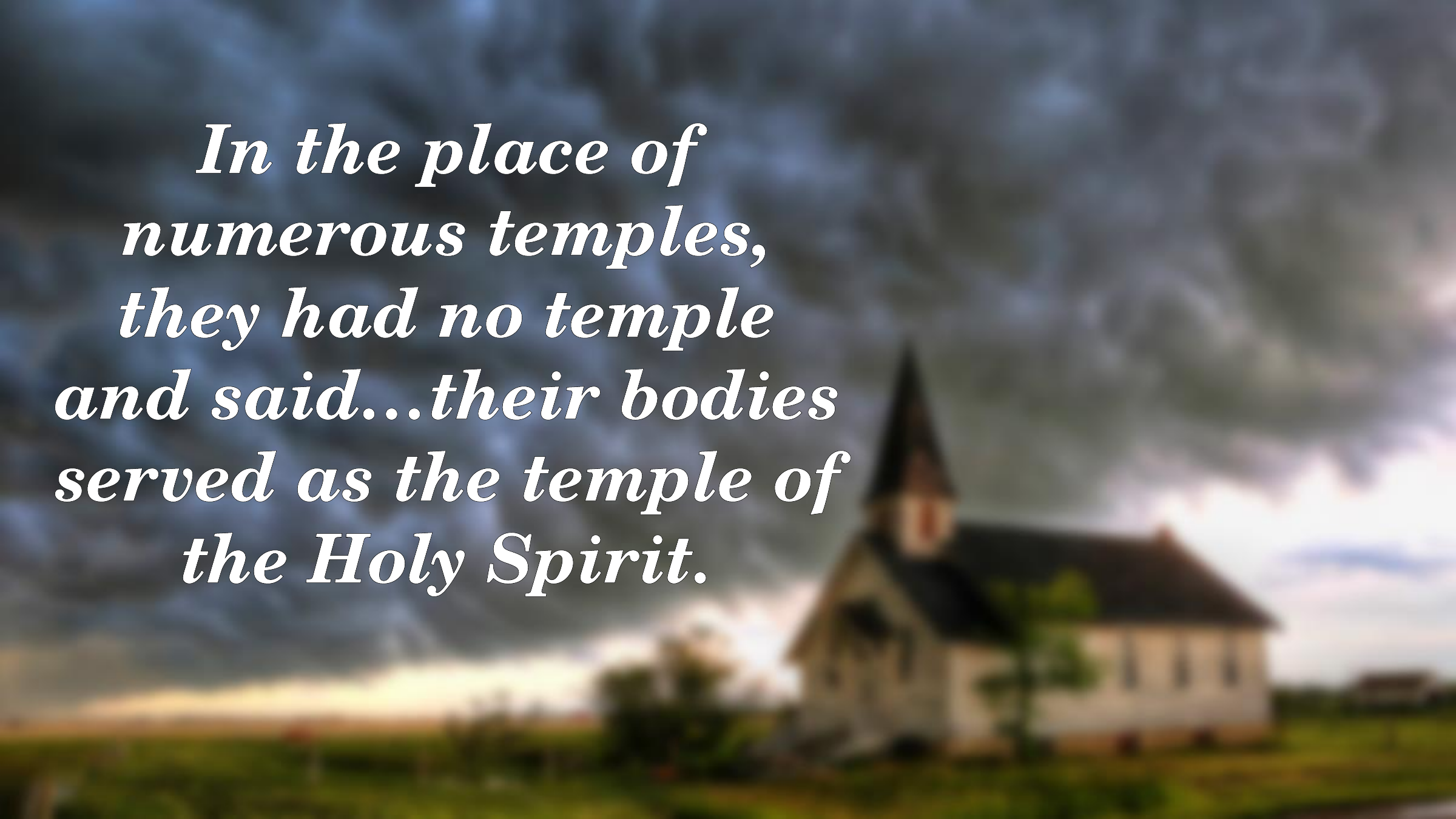

In the place of numerous temples, they had no temple and said…their bodies served as the temple of the Holy Spirit.